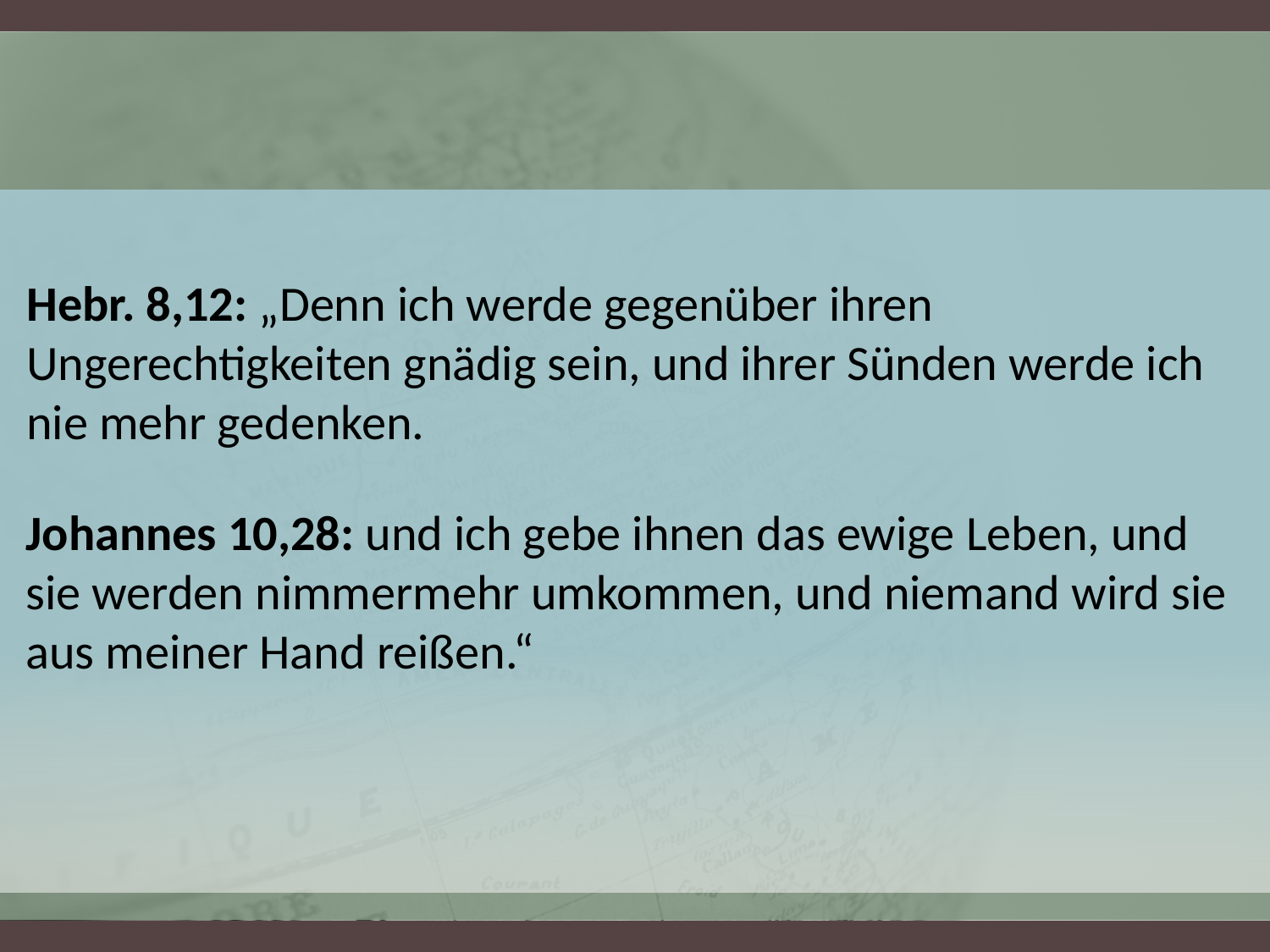

Hebr. 8,12: „Denn ich werde gegenüber ihren Ungerechtigkeiten gnädig sein, und ihrer Sünden werde ich nie mehr gedenken.

Johannes 10,28: und ich gebe ihnen das ewige Leben, und sie werden nimmermehr umkommen, und niemand wird sie aus meiner Hand reißen.“